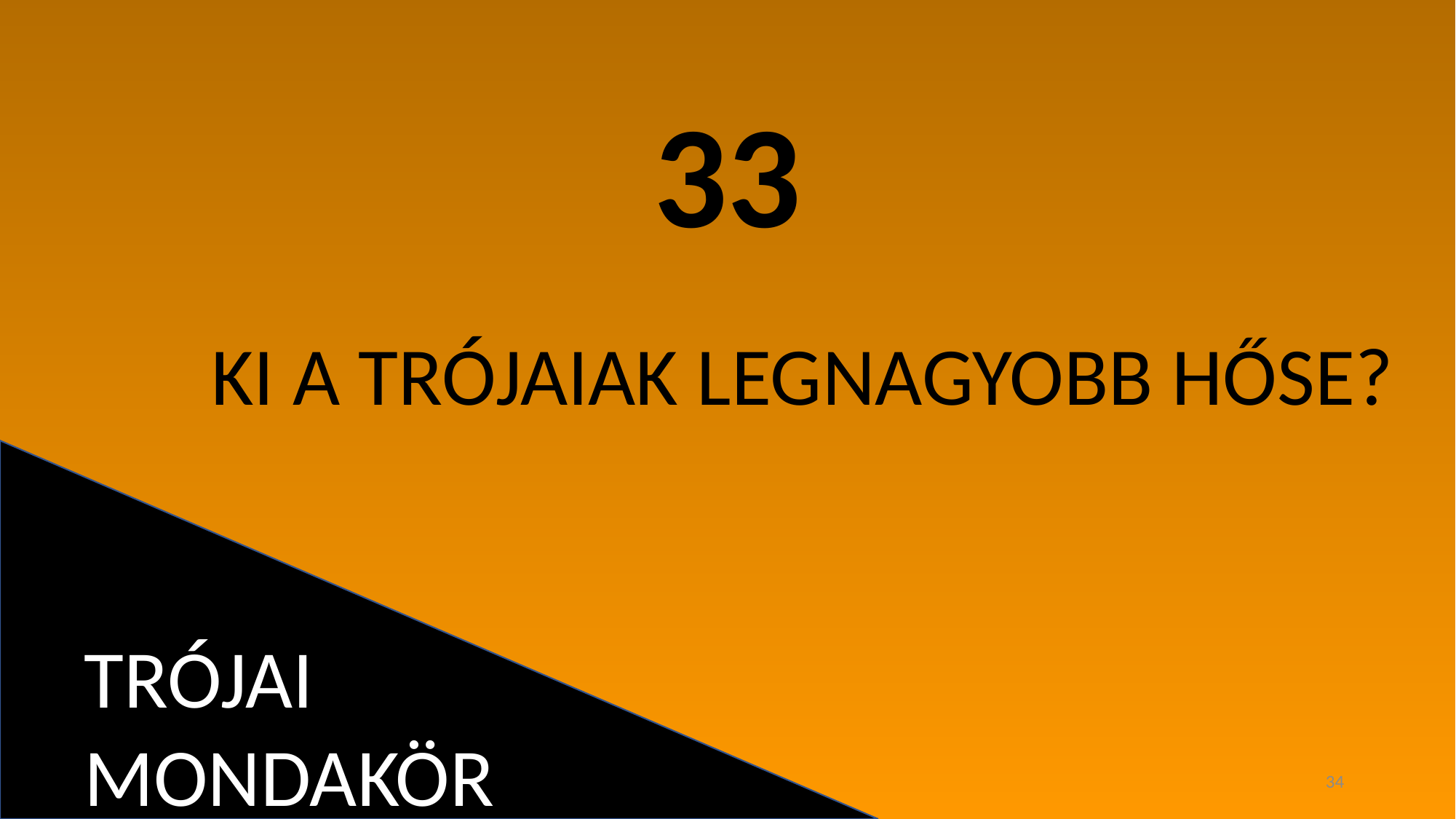

33
# KI A TRÓJAIAK LEGNAGYOBB HŐSE?
TRÓJAI MONDAKÖR
34